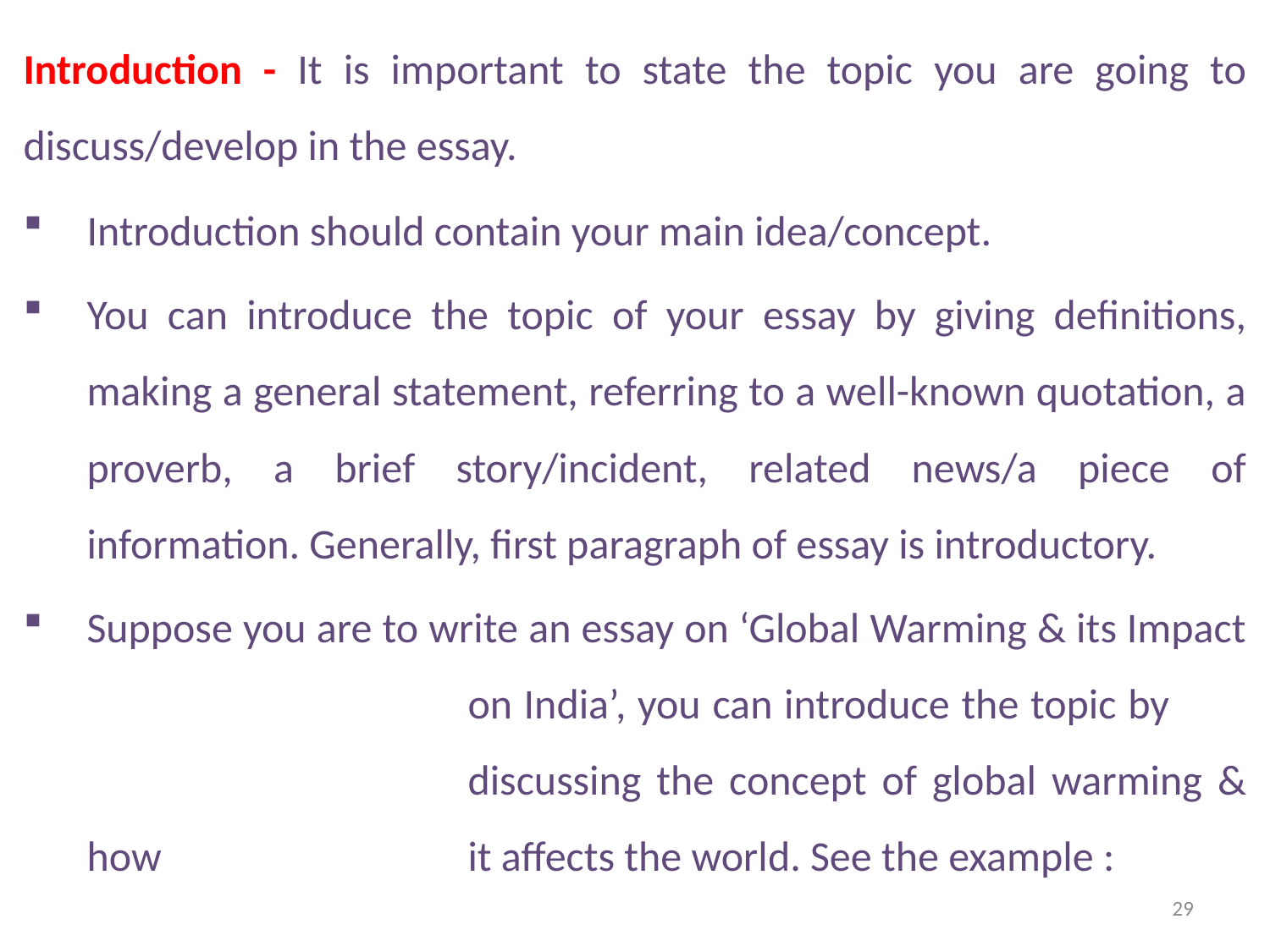

Introduction - It is important to state the topic you are going to discuss/develop in the essay.
Introduction should contain your main idea/concept.
You can introduce the topic of your essay by giving definitions, making a general statement, referring to a well-known quotation, a proverb, a brief story/incident, related news/a piece of information. Generally, first paragraph of essay is introductory.
Suppose you are to write an essay on ‘Global Warming & its Impact 			on India’, you can introduce the topic by 				discussing the concept of global warming & how 			it affects the world. See the example :

29